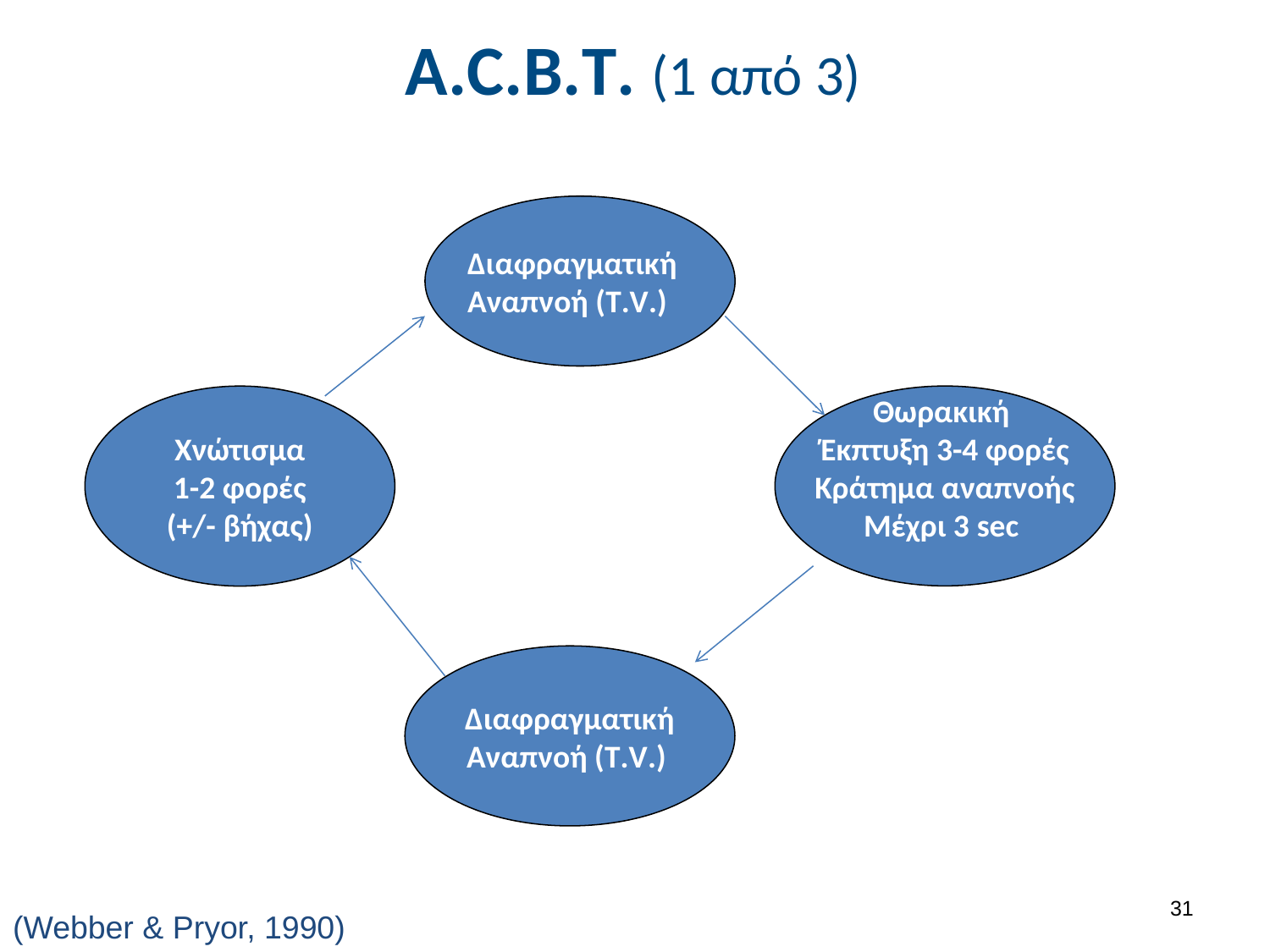

# A.C.B.T. (1 από 3)

Διαφραγματική
Αναπνοή (T.V.)
Χνώτισμα
1-2 φορές
(+/- βήχας)
Θωρακική
Έκπτυξη 3-4 φορές
Κράτημα αναπνοής
Μέχρι 3 sec

Διαφραγματική
Αναπνοή (T.V.)
31
(Webber & Pryor, 1990)